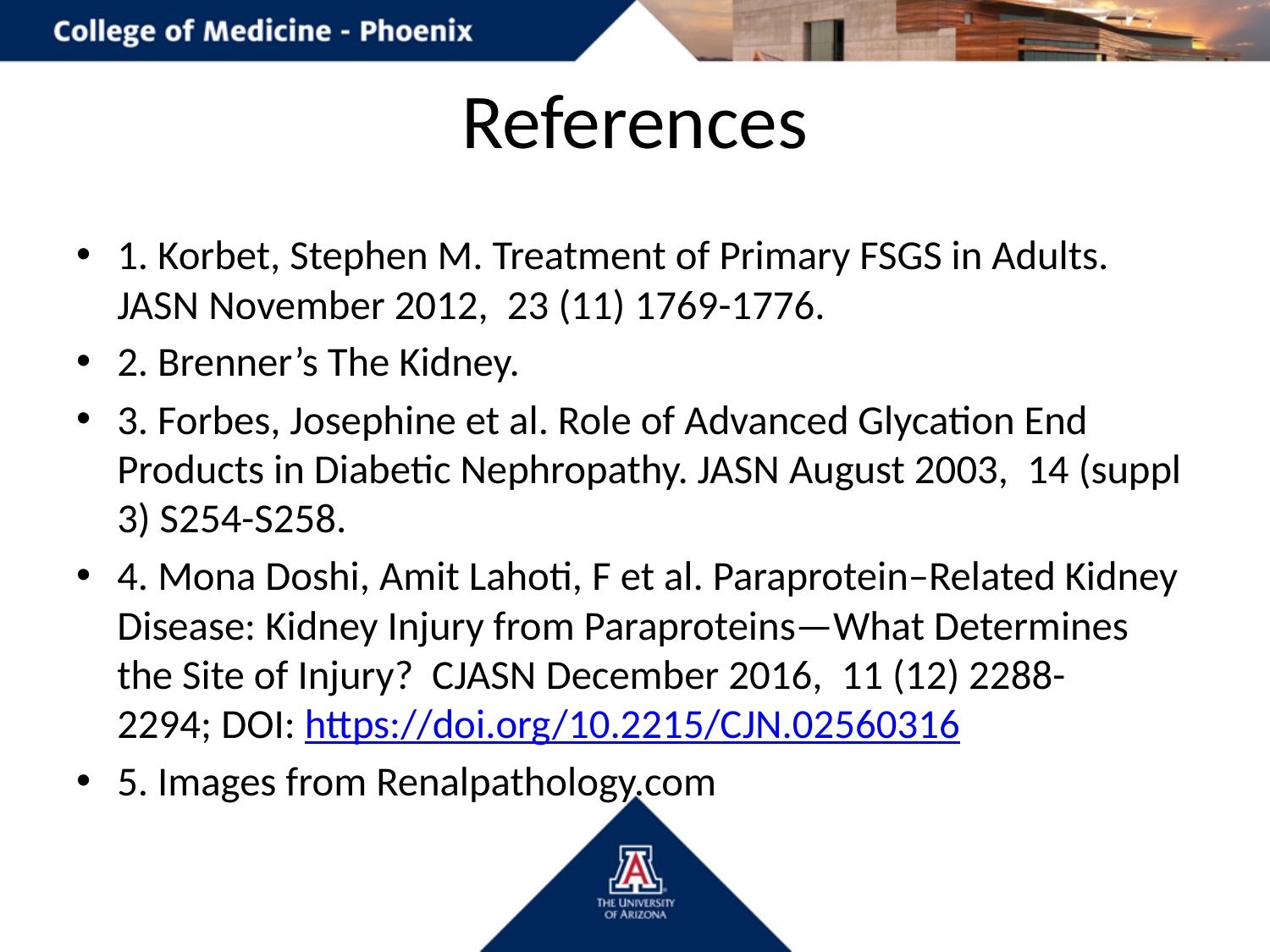

# References
1. Korbet, Stephen M. Treatment of Primary FSGS in Adults. JASN November 2012,  23 (11) 1769-1776.
2. Brenner’s The Kidney.
3. Forbes, Josephine et al. Role of Advanced Glycation End Products in Diabetic Nephropathy. JASN August 2003,  14 (suppl 3) S254-S258.
4. Mona Doshi, Amit Lahoti, F et al. Paraprotein–Related Kidney Disease: Kidney Injury from Paraproteins—What Determines the Site of Injury?  CJASN December 2016,  11 (12) 2288-2294; DOI: https://doi.org/10.2215/CJN.02560316
5. Images from Renalpathology.com